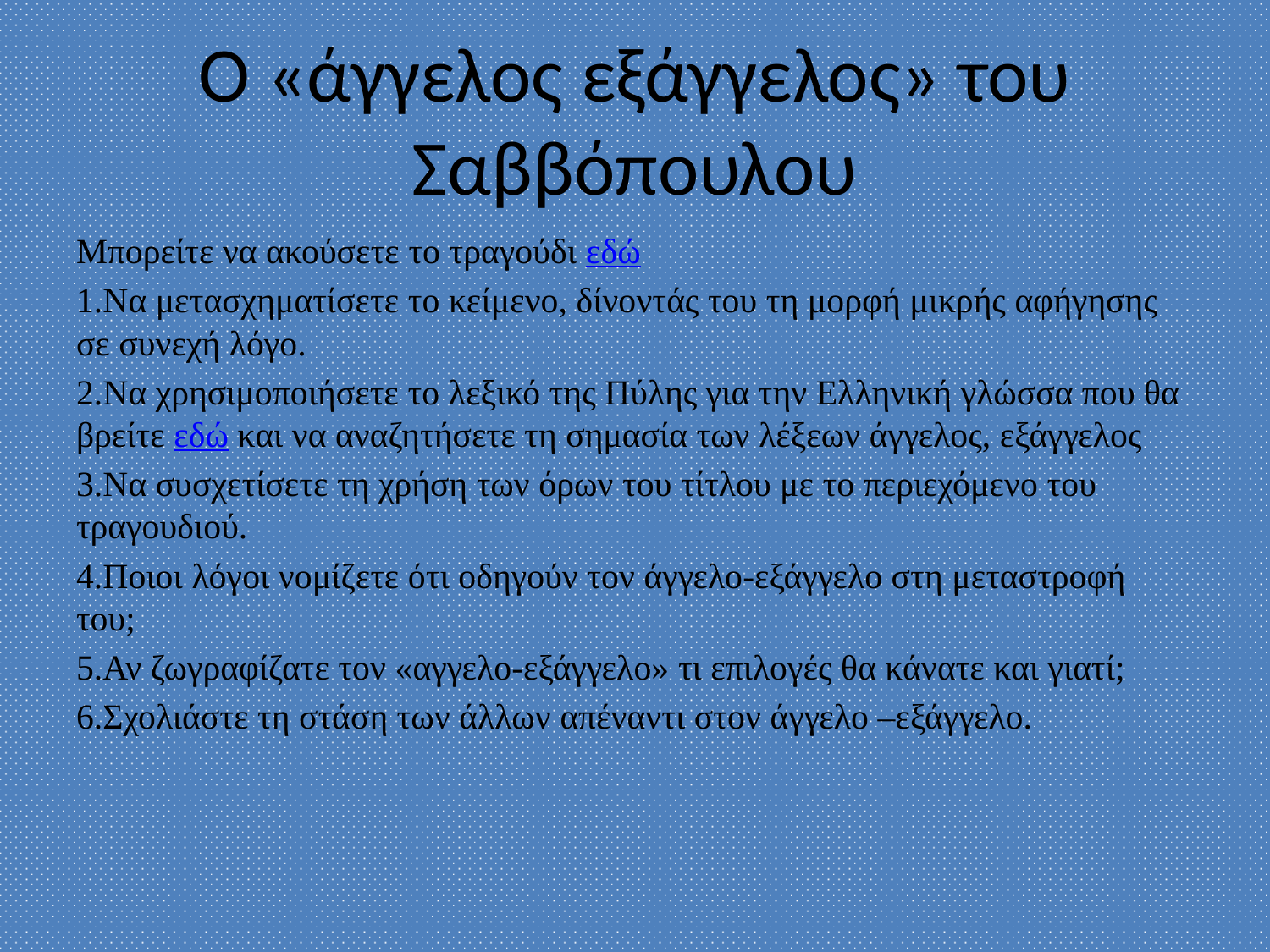

# Ο «άγγελος εξάγγελος» του Σαββόπουλου
Μπορείτε να ακούσετε το τραγούδι εδώ
Να μετασχηματίσετε το κείμενο, δίνοντάς του τη μορφή μικρής αφήγησης σε συνεχή λόγο.
Να χρησιμοποιήσετε το λεξικό της Πύλης για την Ελληνική γλώσσα που θα βρείτε εδώ και να αναζητήσετε τη σημασία των λέξεων άγγελος, εξάγγελος
Να συσχετίσετε τη χρήση των όρων του τίτλου με το περιεχόμενο του τραγουδιού.
Ποιοι λόγοι νομίζετε ότι οδηγούν τον άγγελο-εξάγγελο στη μεταστροφή του;
Αν ζωγραφίζατε τον «αγγελο-εξάγγελο» τι επιλογές θα κάνατε και γιατί;
Σχολιάστε τη στάση των άλλων απέναντι στον άγγελο –εξάγγελο.